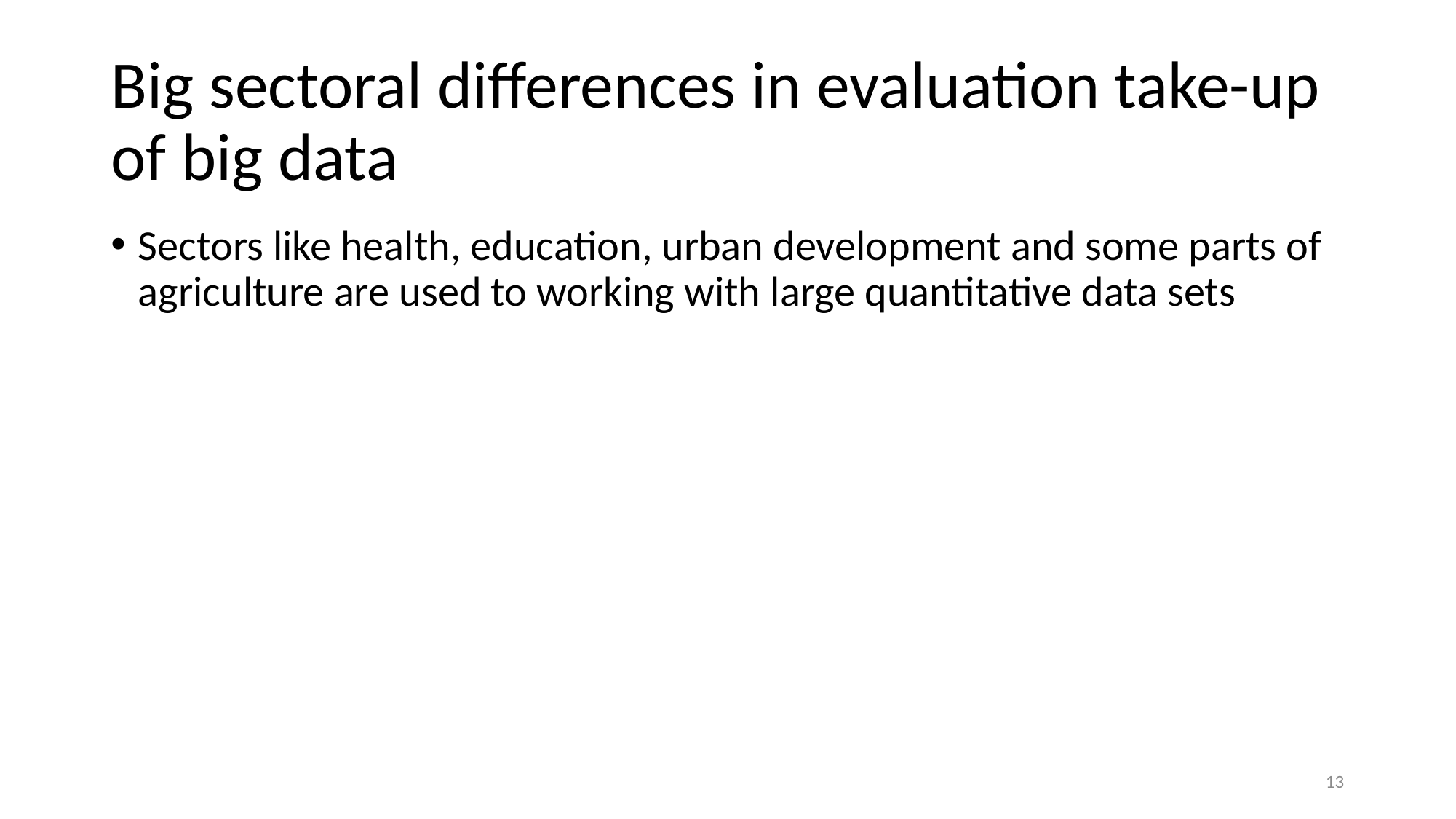

# Big sectoral differences in evaluation take-up of big data
Sectors like health, education, urban development and some parts of agriculture are used to working with large quantitative data sets

13